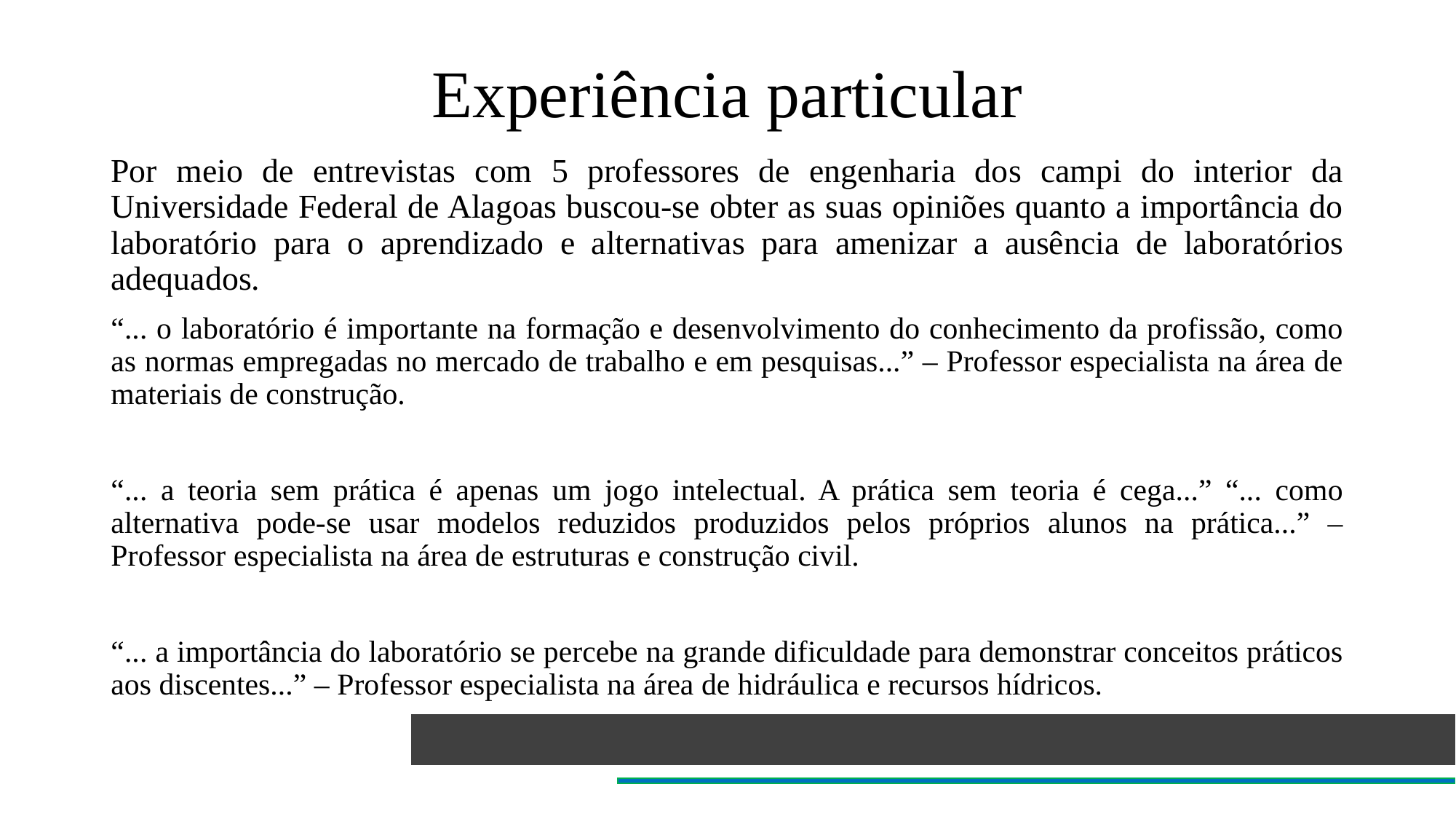

# Experiência particular
Por meio de entrevistas com 5 professores de engenharia dos campi do interior da Universidade Federal de Alagoas buscou-se obter as suas opiniões quanto a importância do laboratório para o aprendizado e alternativas para amenizar a ausência de laboratórios adequados.
“... o laboratório é importante na formação e desenvolvimento do conhecimento da profissão, como as normas empregadas no mercado de trabalho e em pesquisas...” – Professor especialista na área de materiais de construção.

“... a teoria sem prática é apenas um jogo intelectual. A prática sem teoria é cega...” “... como alternativa pode-se usar modelos reduzidos produzidos pelos próprios alunos na prática...” – Professor especialista na área de estruturas e construção civil.

“... a importância do laboratório se percebe na grande dificuldade para demonstrar conceitos práticos aos discentes...” – Professor especialista na área de hidráulica e recursos hídricos.